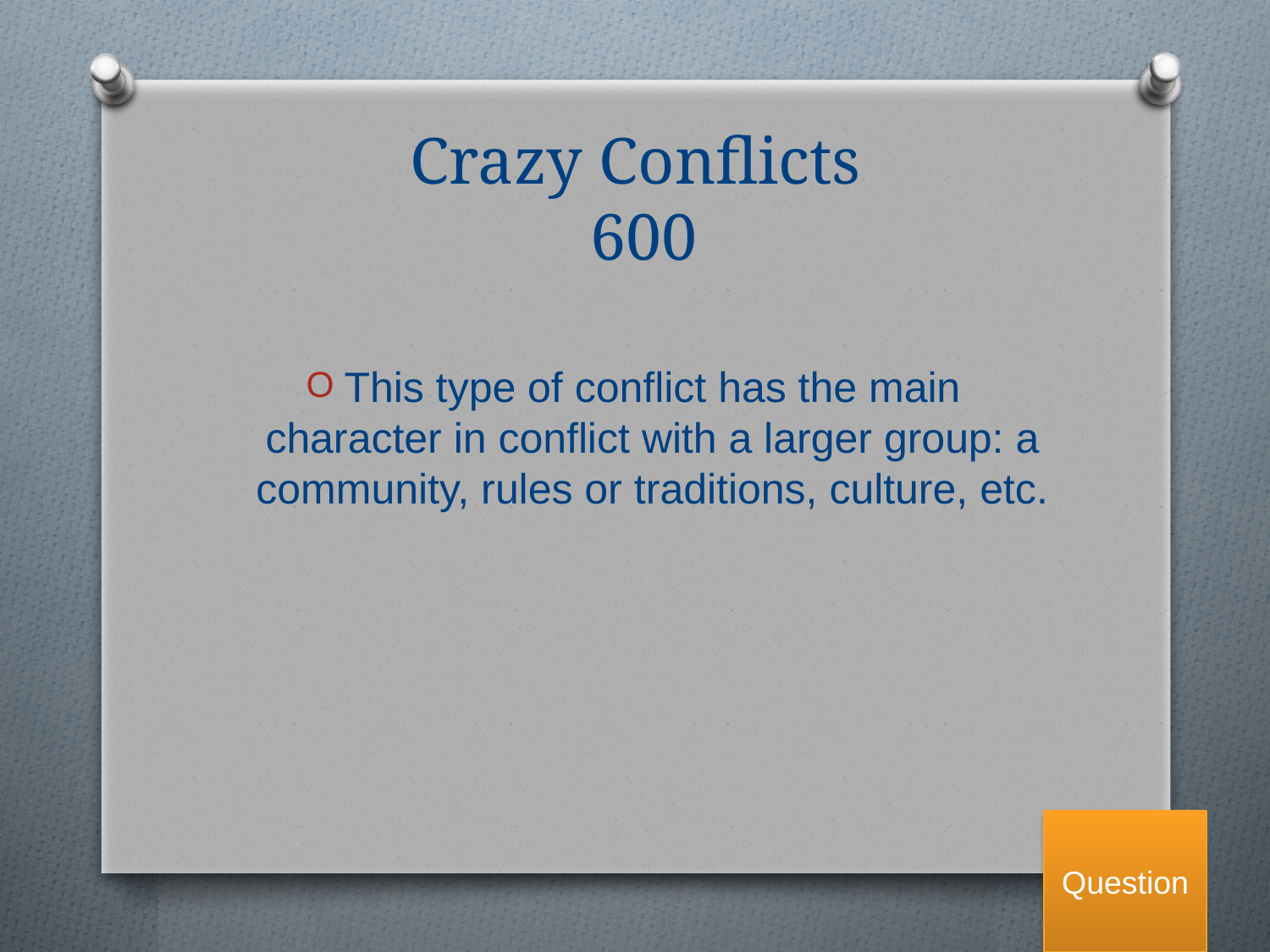

# Crazy Conflicts
 600

This type of conflict has the main character in conflict with a larger group: a community, rules or traditions, culture, etc.
Question